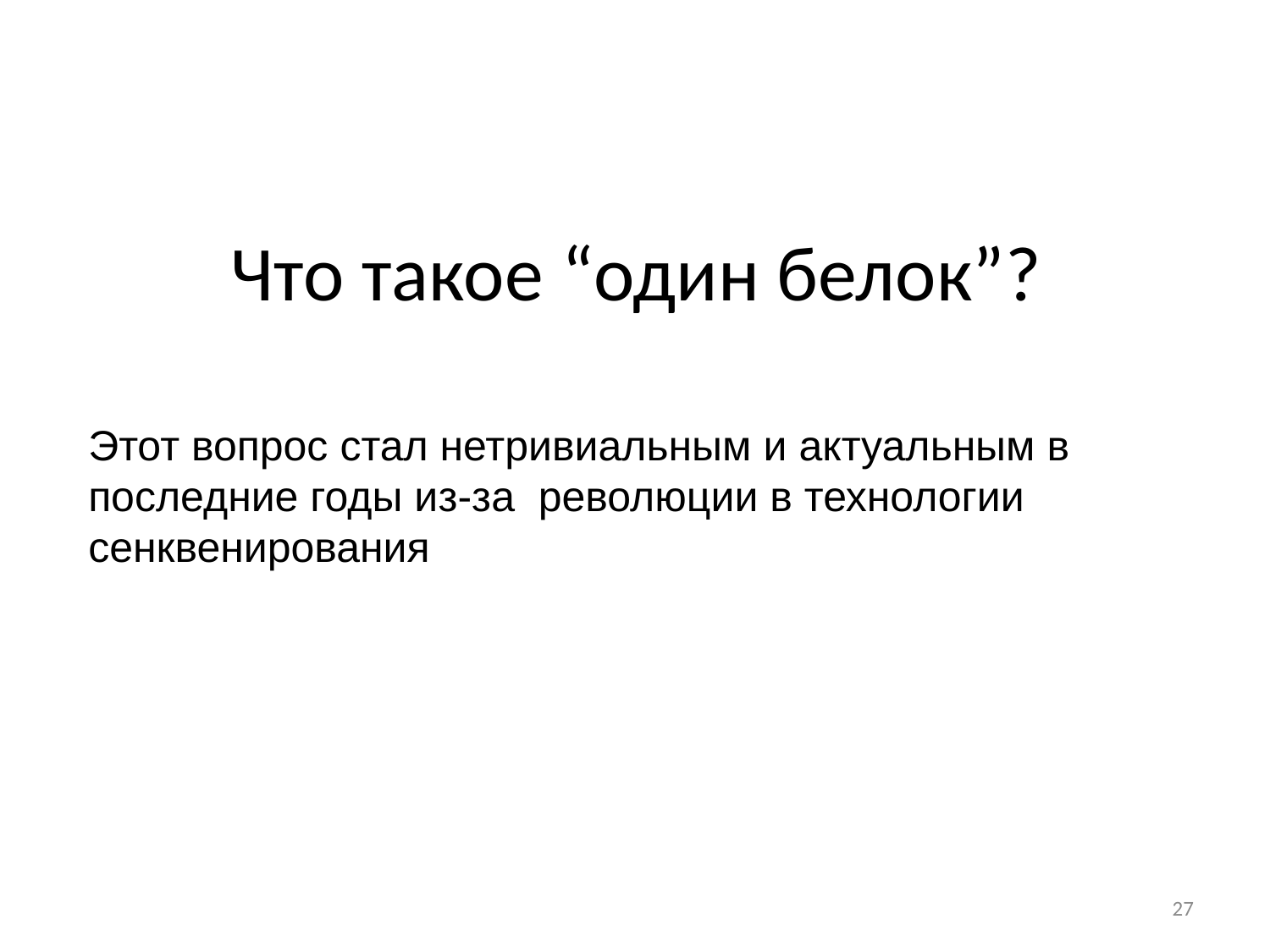

Что такое “один белок”?
Этот вопрос стал нетривиальным и актуальным в последние годы из-за  революции в технологии сенквенирования
27